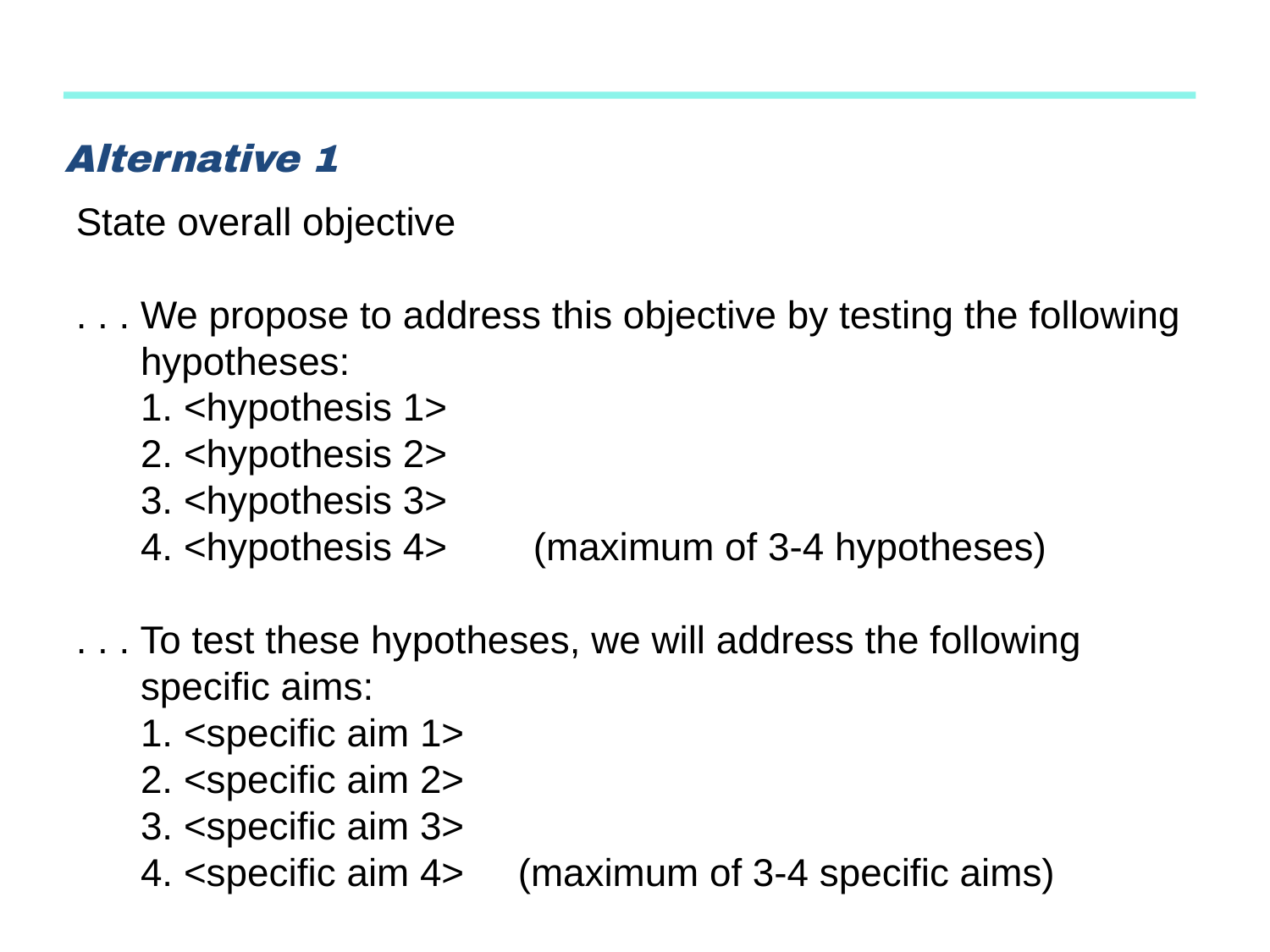

Alternative 1
State overall objective

. . . We propose to address this objective by testing the following  hypotheses:
	1. <hypothesis 1>
2. <hypothesis 2>
3. <hypothesis 3>
	4. <hypothesis 4>        (maximum of 3-4 hypotheses)

. . . To test these hypotheses, we will address the following  specific aims:
	1. <specific aim 1>
2. <specific aim 2>
3. <specific aim 3>
	4. <specific aim 4>     (maximum of 3-4 specific aims)